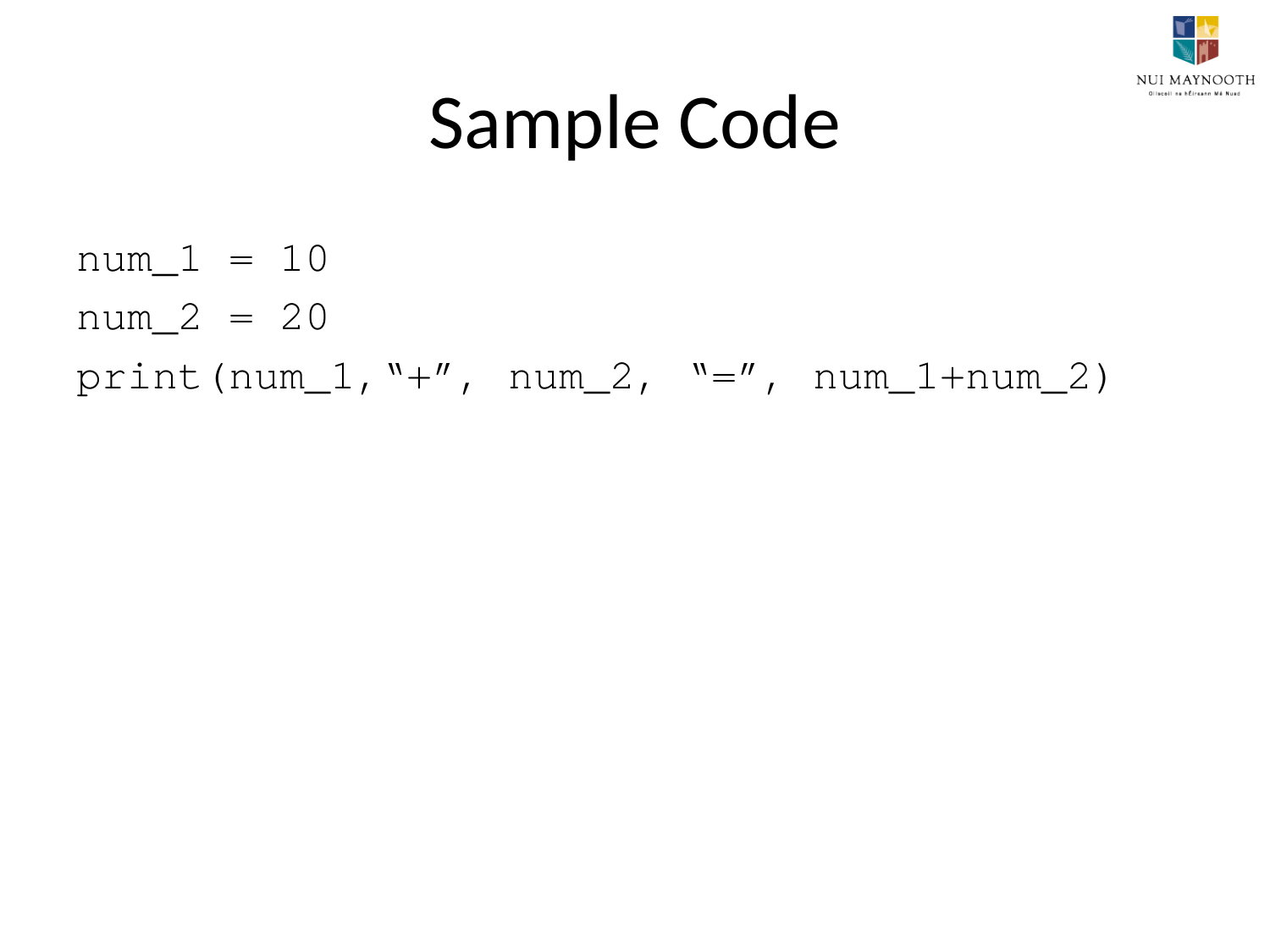

# Sample Code
num_1 = 10
num_2 = 20
print(num_1,“+”, num_2, “=”, num_1+num_2)